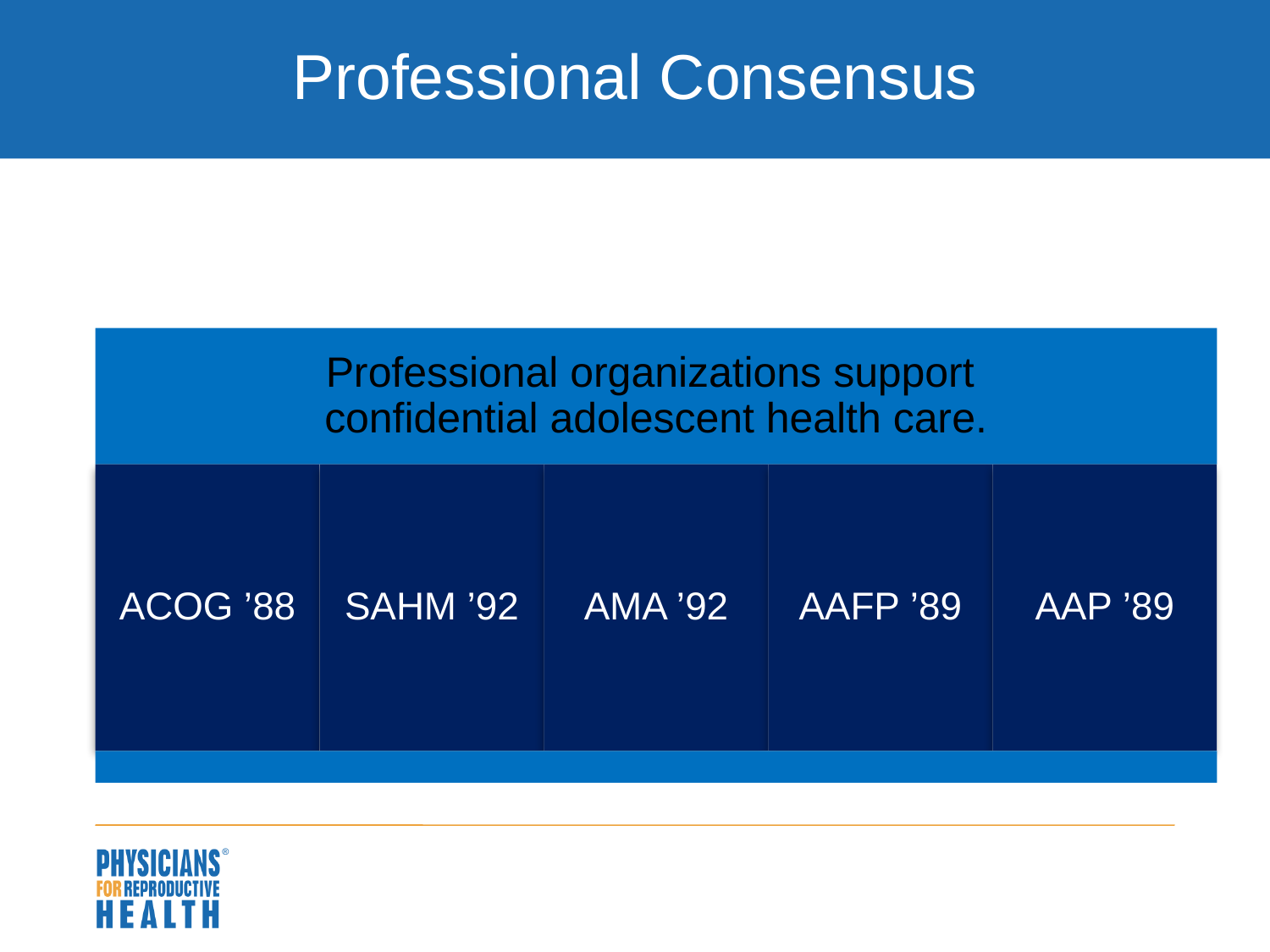

# Professional Consensus
Professional organizations support
confidential adolescent health care.
ACOG ’88
SAHM ’92
AMA ’92
AAFP ’89
AAP ’89